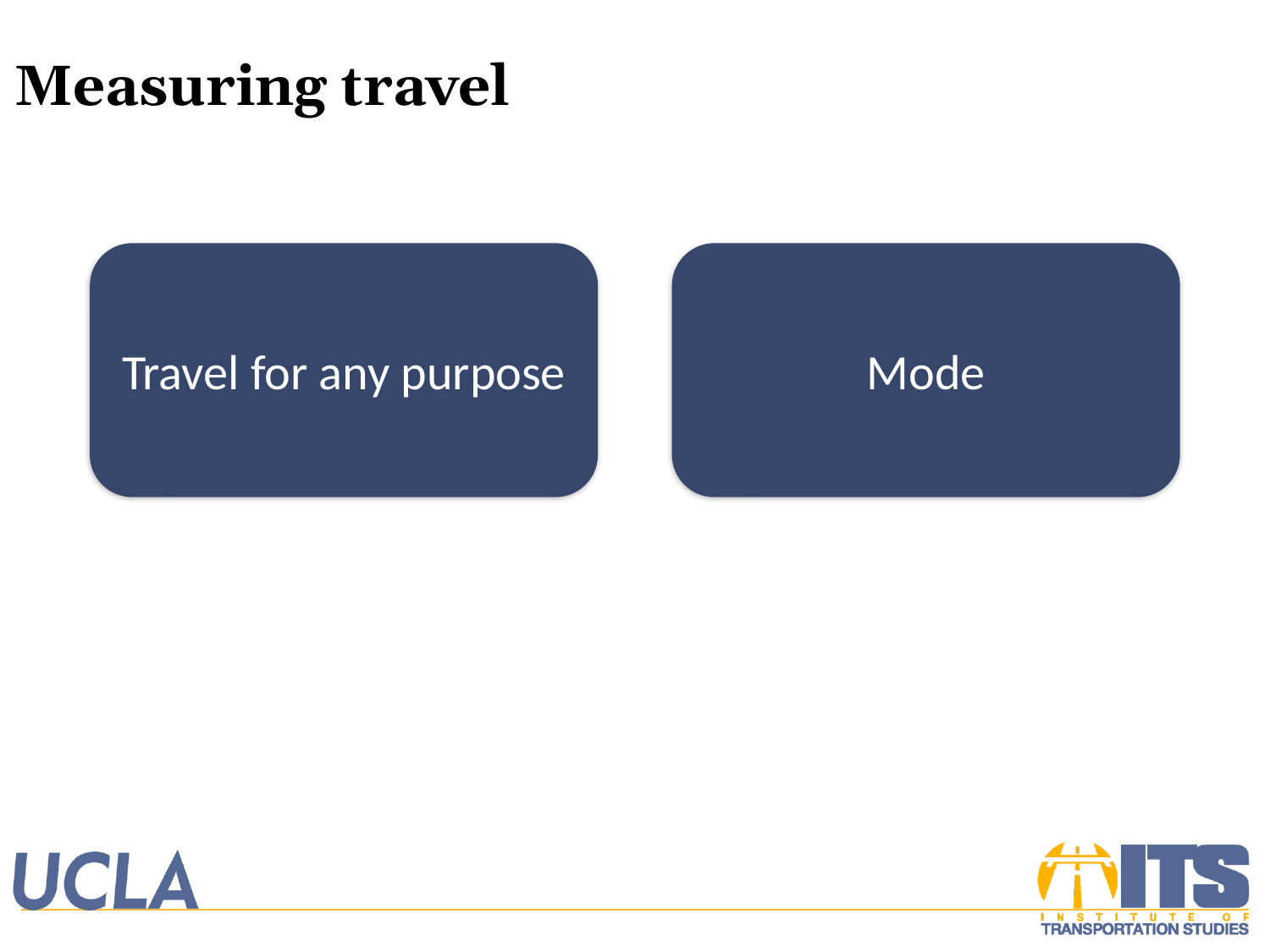

# Measuring travel
Travel for any purpose
Mode